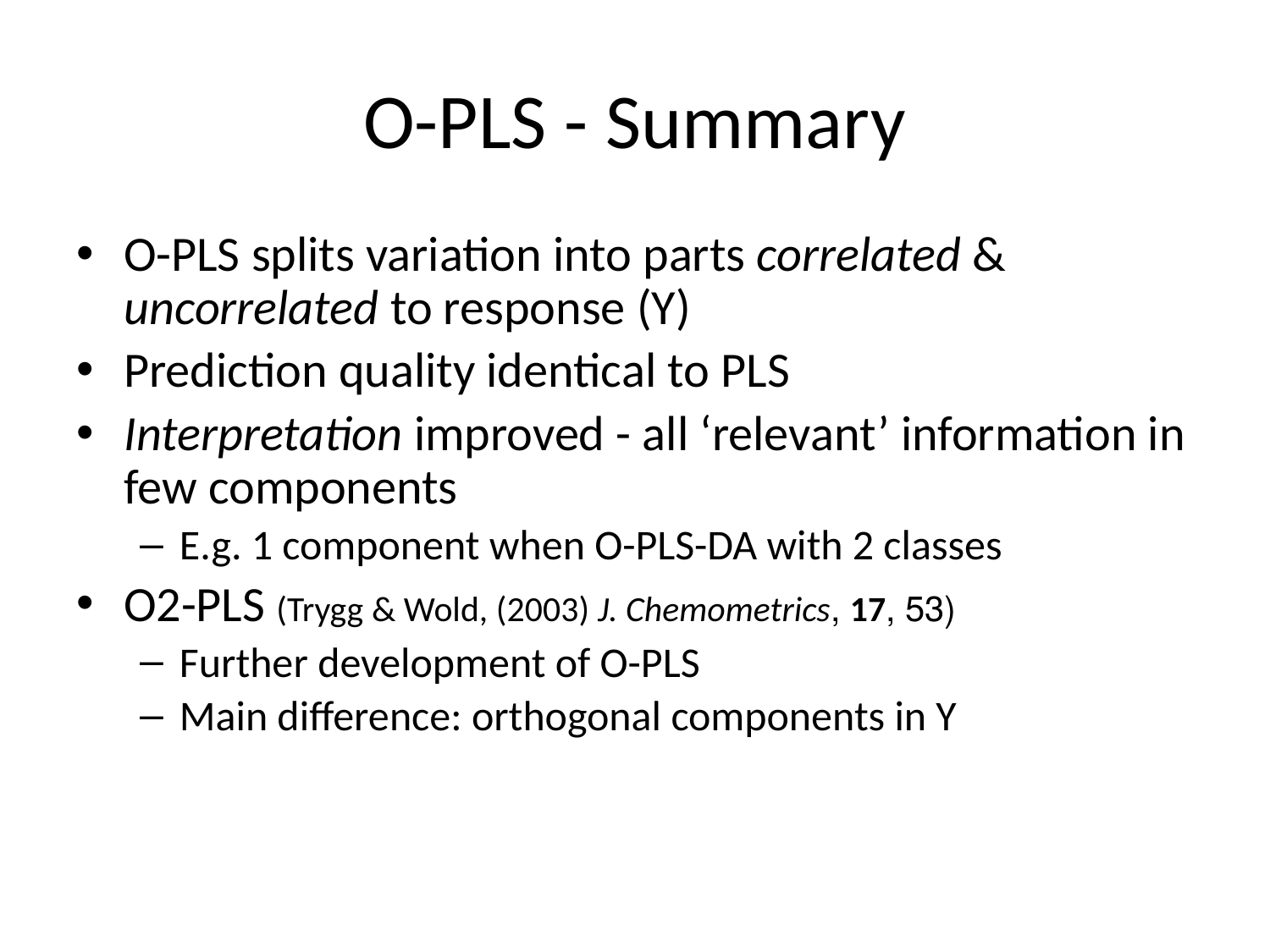

# O-PLS - Summary
O-PLS splits variation into parts correlated & uncorrelated to response (Y)
Prediction quality identical to PLS
Interpretation improved - all ‘relevant’ information in few components
E.g. 1 component when O-PLS-DA with 2 classes
O2-PLS (Trygg & Wold, (2003) J. Chemometrics, 17, 53)
Further development of O-PLS
Main difference: orthogonal components in Y